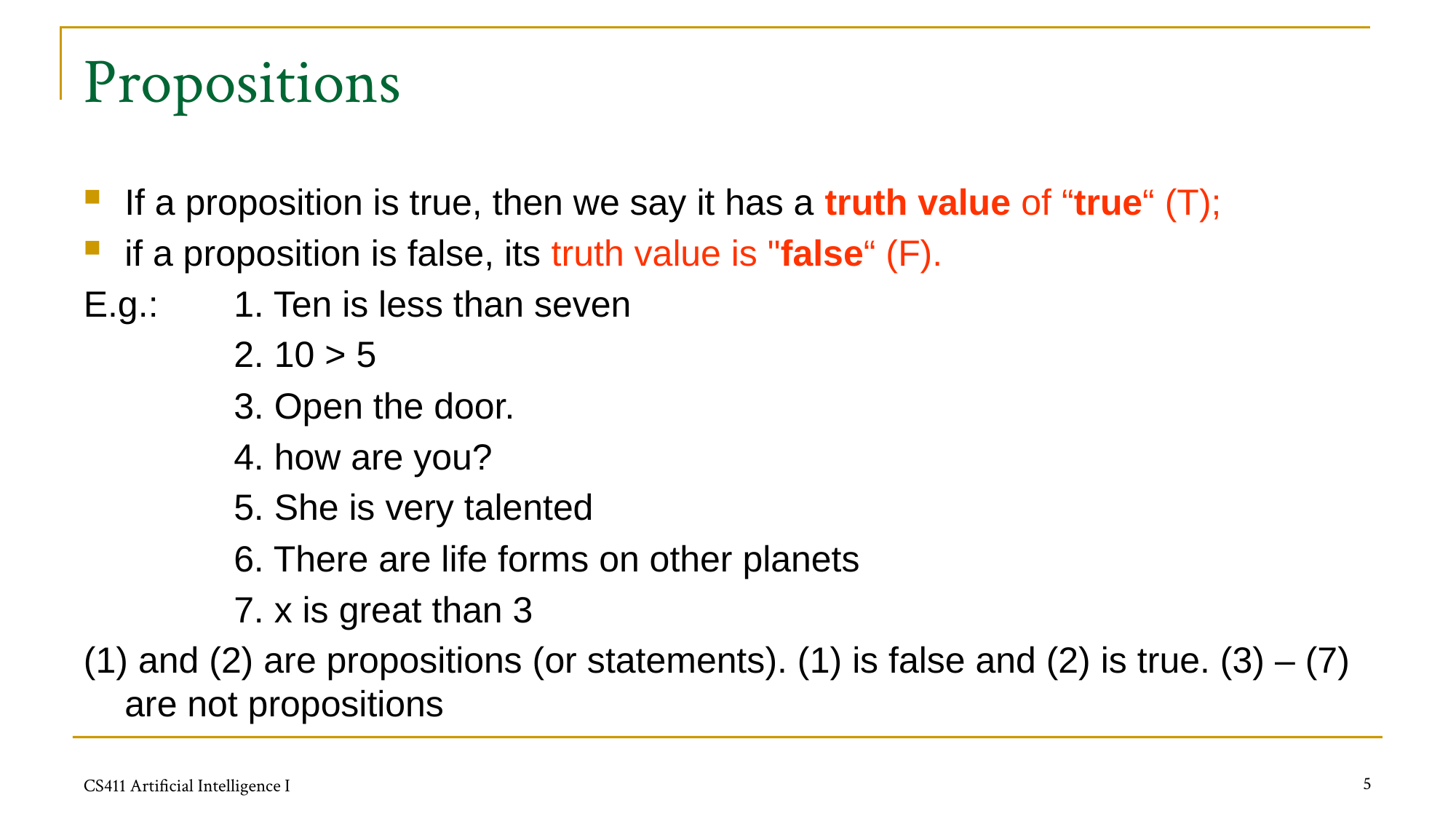

# Propositions
If a proposition is true, then we say it has a truth value of “true“ (T);
if a proposition is false, its truth value is "false“ (F).
E.g.: 	1. Ten is less than seven
		2. 10 > 5
		3. Open the door.
		4. how are you?
		5. She is very talented
		6. There are life forms on other planets
		7. x is great than 3
(1) and (2) are propositions (or statements). (1) is false and (2) is true. (3) – (7) are not propositions

5
CS411 Artificial Intelligence I